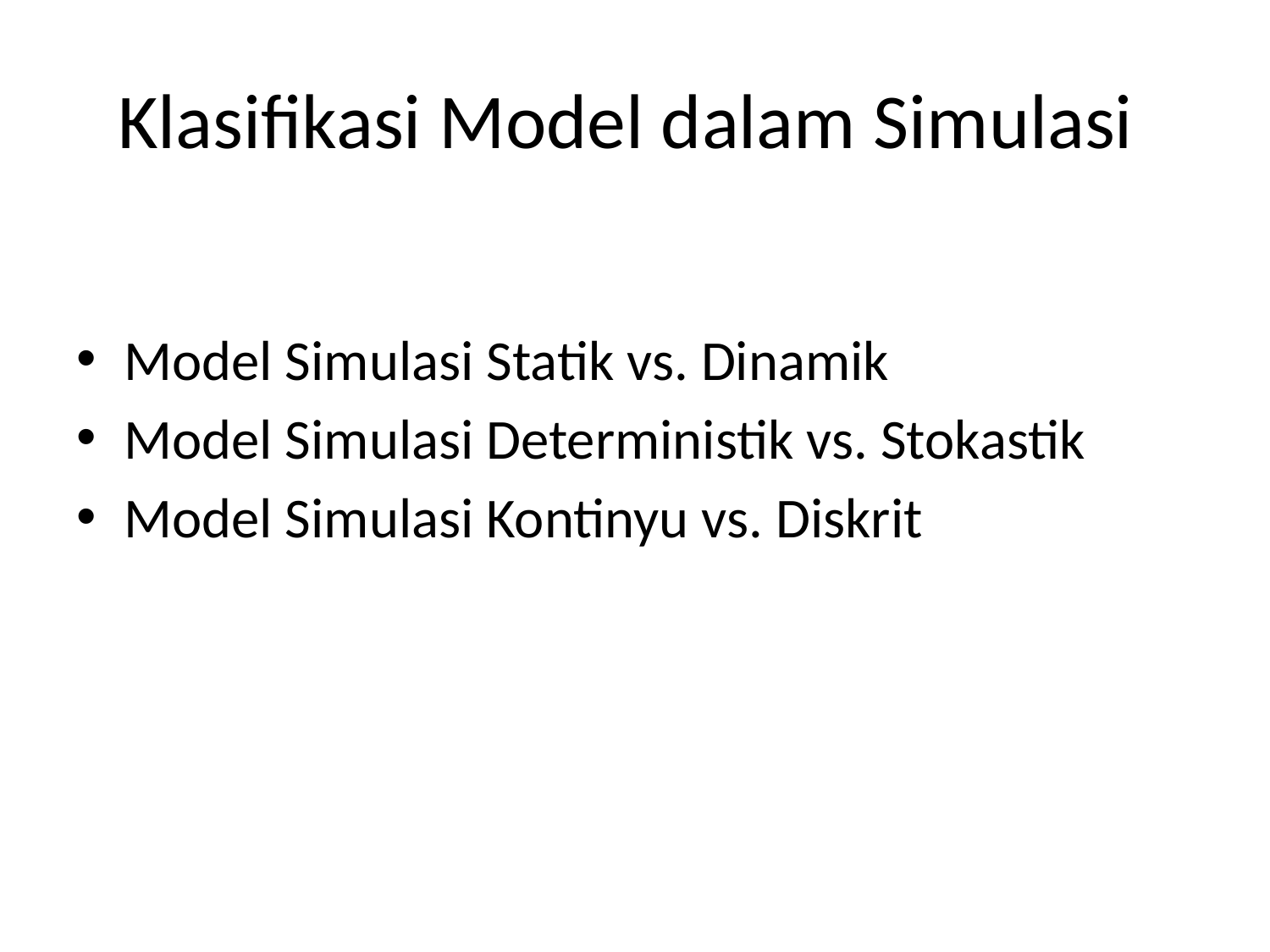

# Klasifikasi Model dalam Simulasi
Model Simulasi Statik vs. Dinamik
Model Simulasi Deterministik vs. Stokastik
Model Simulasi Kontinyu vs. Diskrit